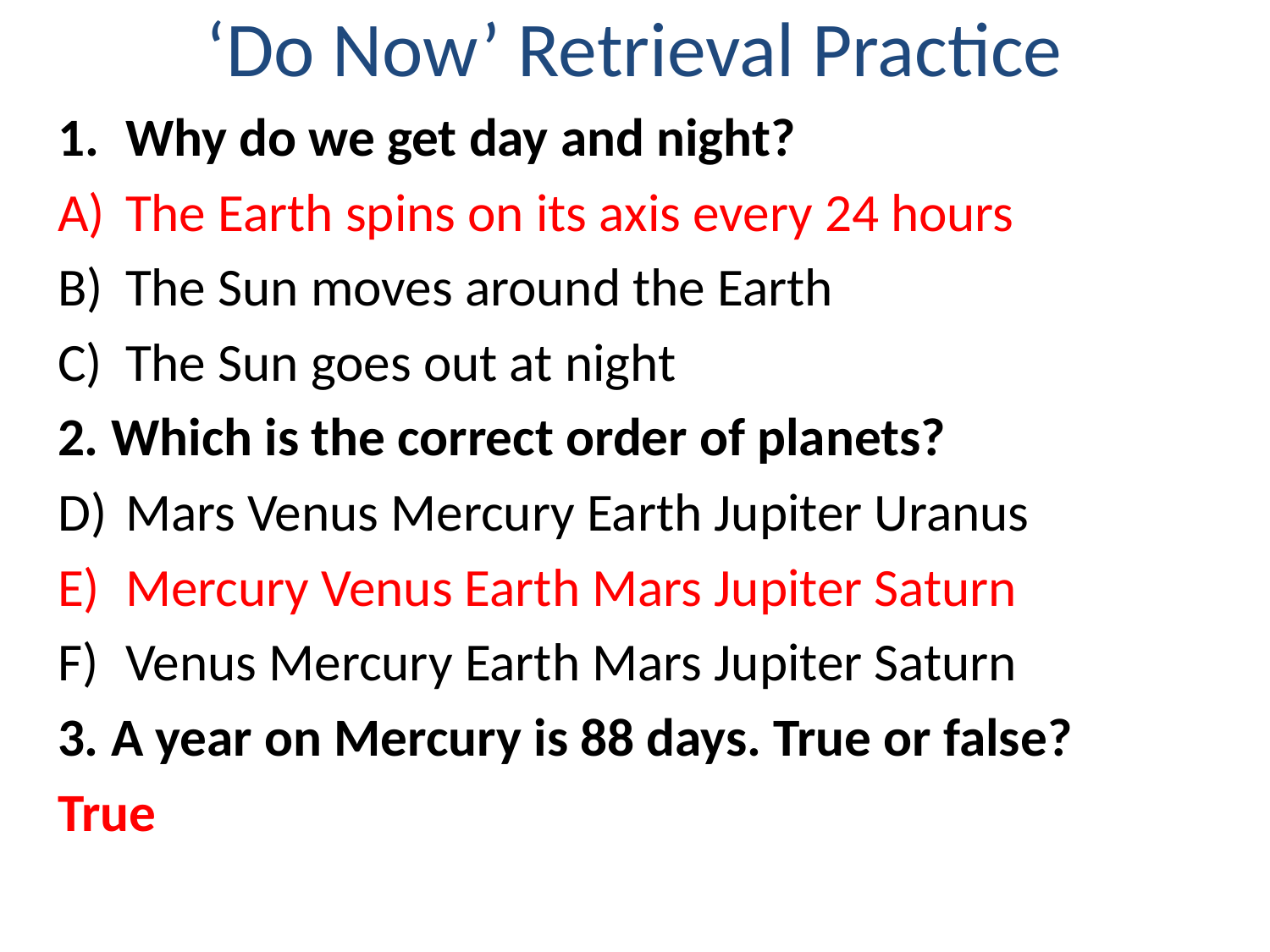

# ‘Do Now’ Retrieval Practice
Why do we get day and night?
The Earth spins on its axis every 24 hours
The Sun moves around the Earth
The Sun goes out at night
2. Which is the correct order of planets?
Mars Venus Mercury Earth Jupiter Uranus
Mercury Venus Earth Mars Jupiter Saturn
Venus Mercury Earth Mars Jupiter Saturn
3. A year on Mercury is 88 days. True or false?
True